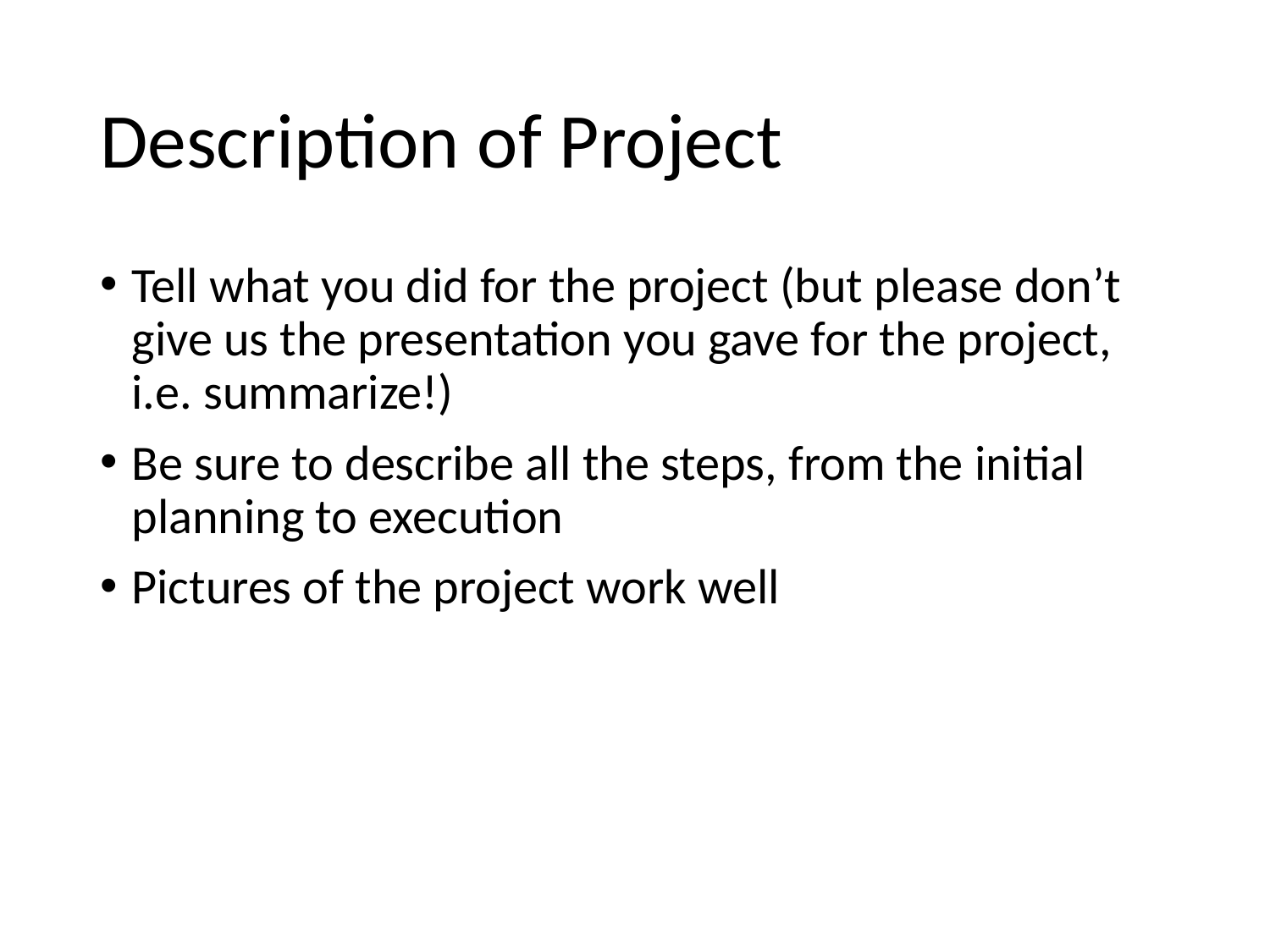

# Description of Project
Tell what you did for the project (but please don’t give us the presentation you gave for the project, i.e. summarize!)
Be sure to describe all the steps, from the initial planning to execution
Pictures of the project work well